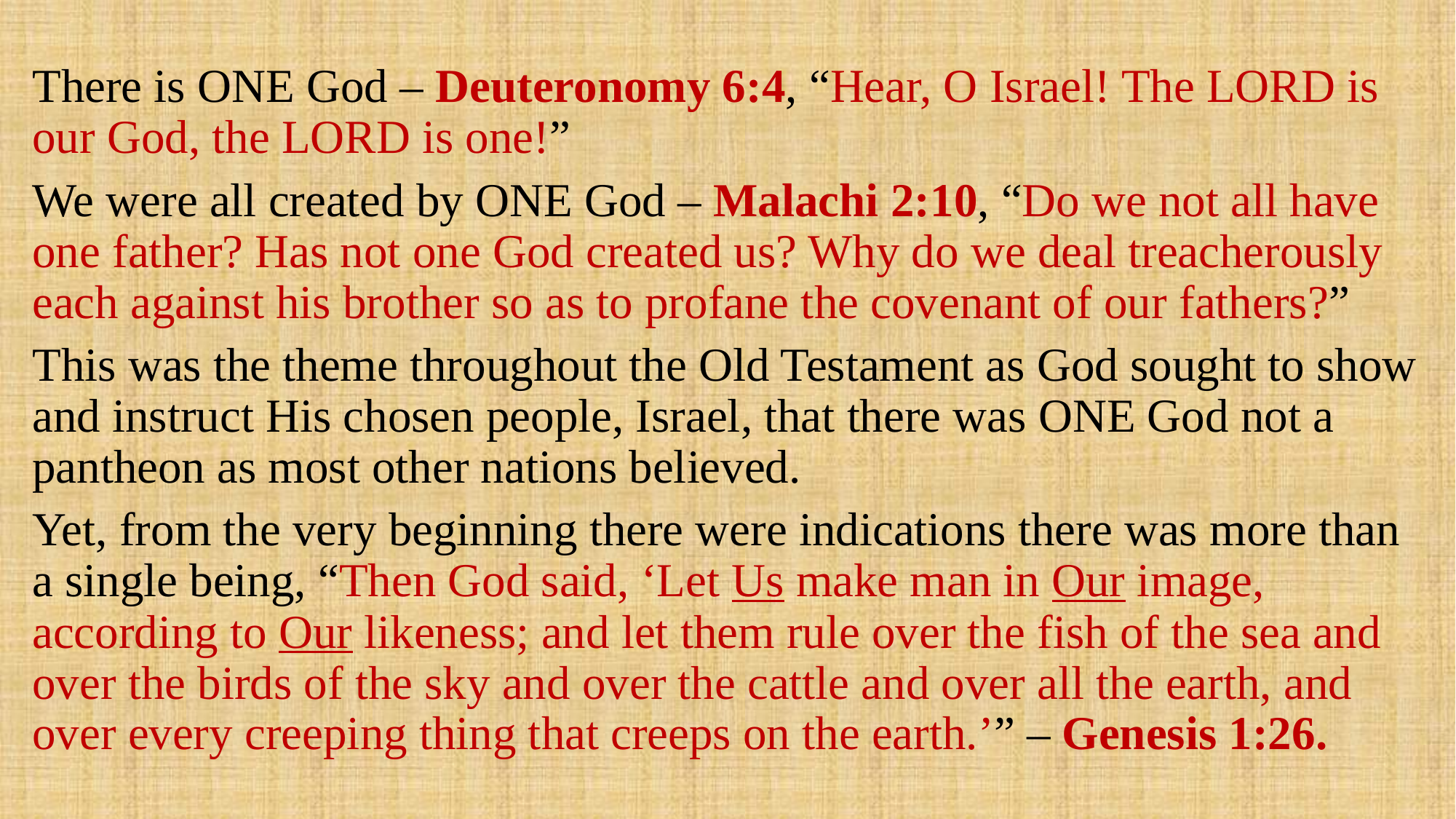

There is ONE God – Deuteronomy 6:4, “Hear, O Israel! The LORD is our God, the LORD is one!”
We were all created by ONE God – Malachi 2:10, “Do we not all have one father? Has not one God created us? Why do we deal treacherously each against his brother so as to profane the covenant of our fathers?”
This was the theme throughout the Old Testament as God sought to show and instruct His chosen people, Israel, that there was ONE God not a pantheon as most other nations believed.
Yet, from the very beginning there were indications there was more than a single being, “Then God said, ‘Let Us make man in Our image, according to Our likeness; and let them rule over the fish of the sea and over the birds of the sky and over the cattle and over all the earth, and over every creeping thing that creeps on the earth.’” – Genesis 1:26.